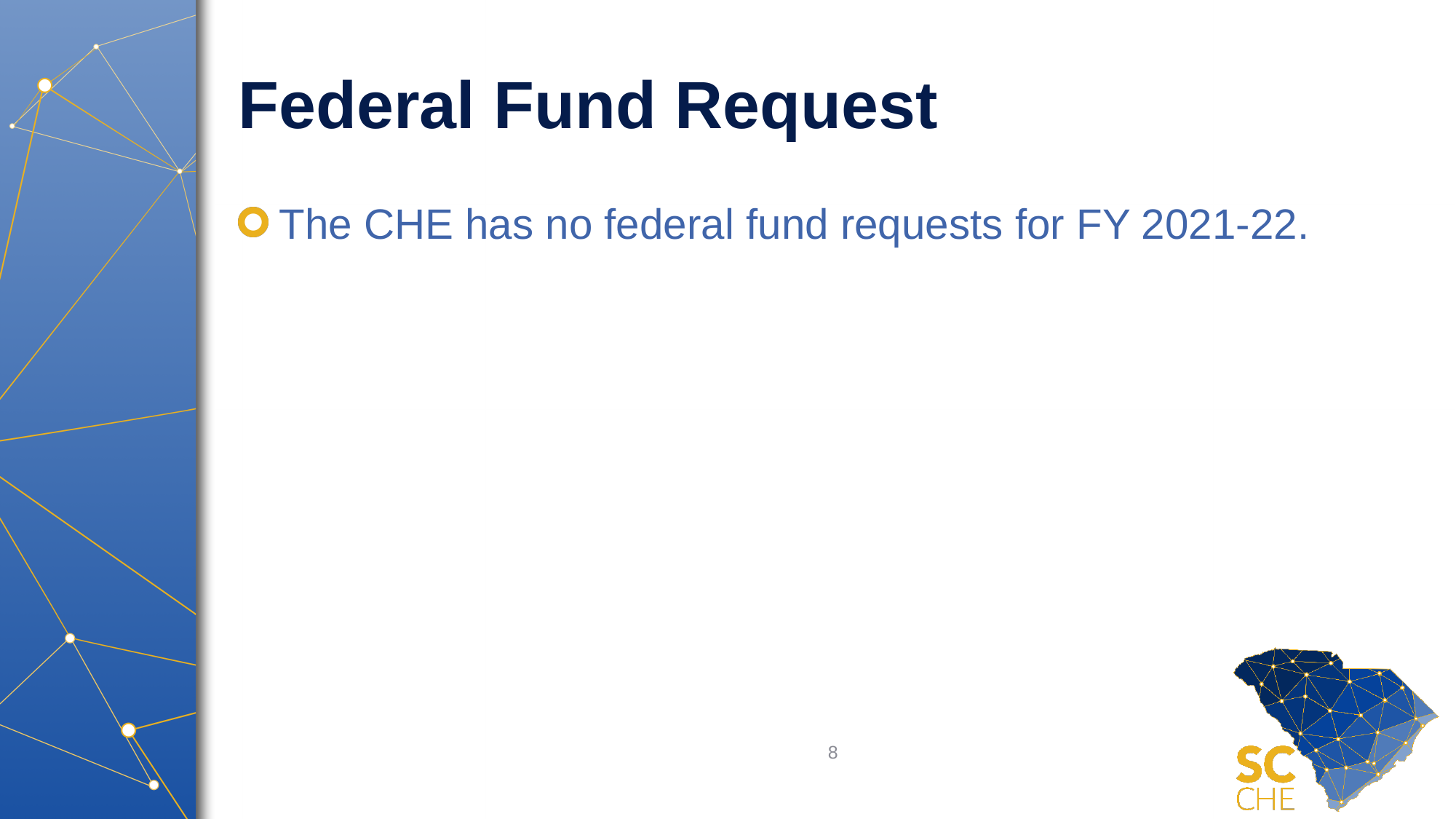

# Federal Fund Request
The CHE has no federal fund requests for FY 2021-22.

8